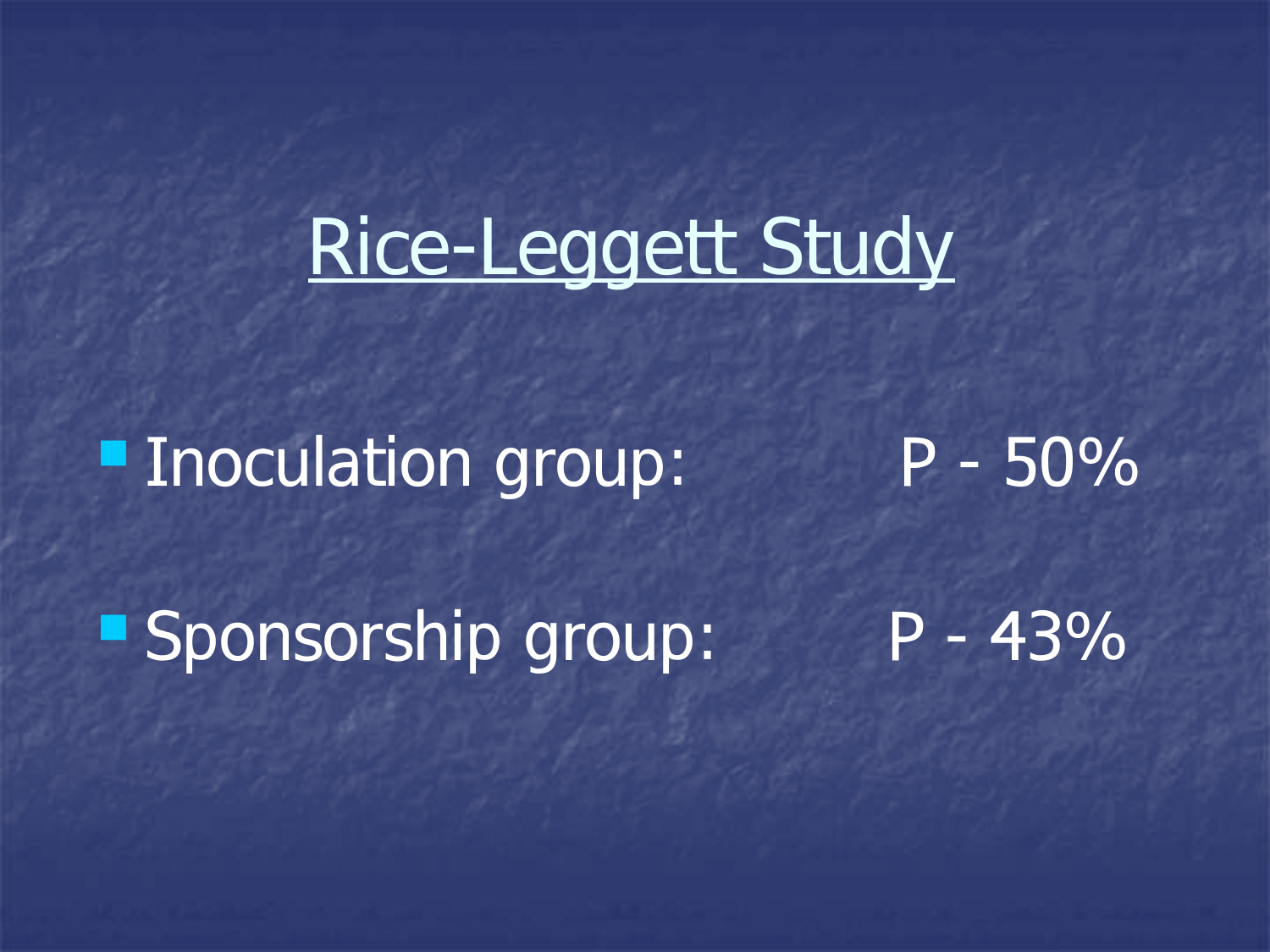

# Rice-Leggett Study
Inoculation group:          P - 50%
Sponsorship group:        P - 43%